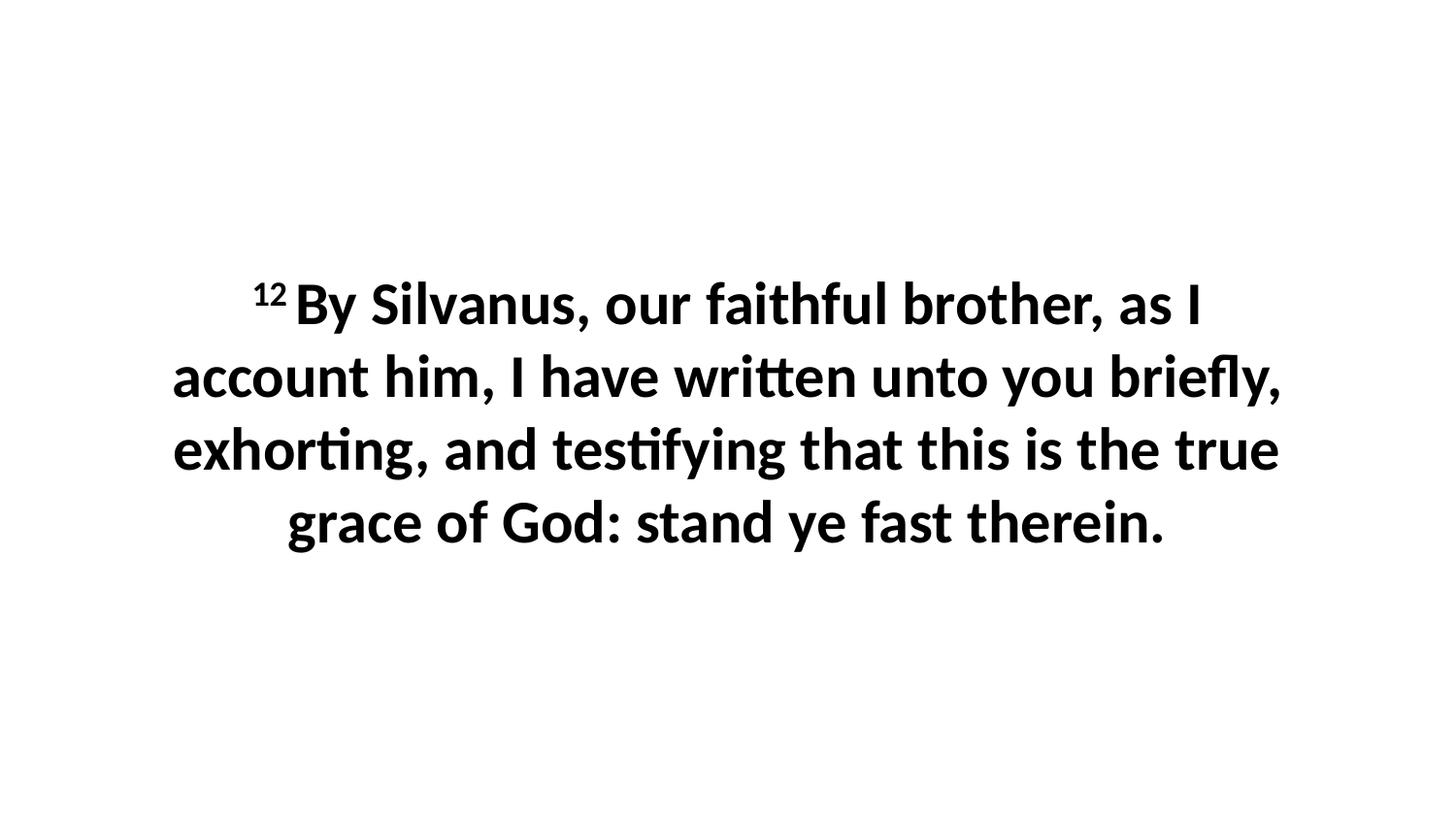

12 By Silvanus, our faithful brother, as I account him, I have written unto you briefly, exhorting, and testifying that this is the true grace of God: stand ye fast therein.